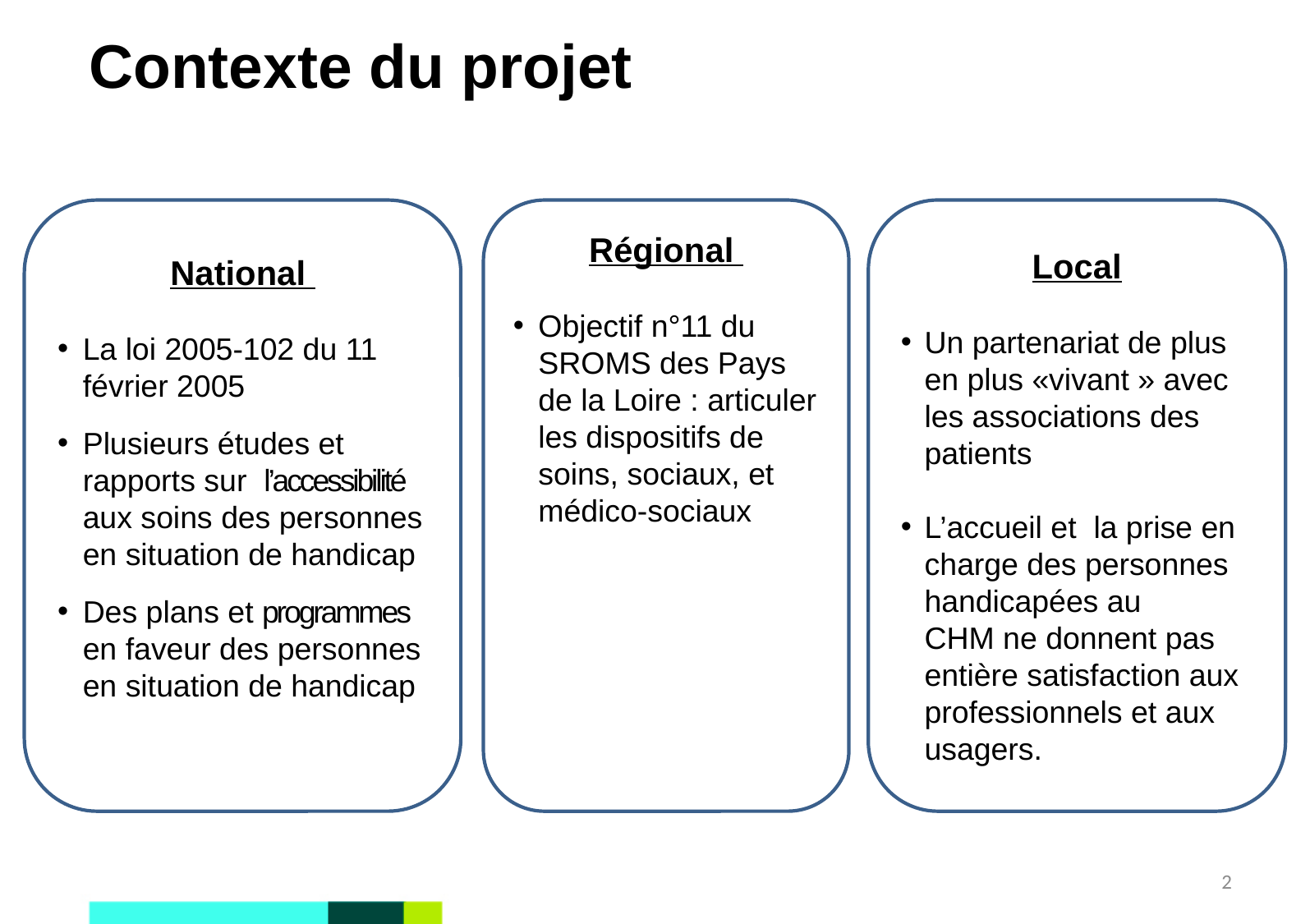

# Contexte du projet
National

La loi 2005-102 du 11 février 2005
Plusieurs études et rapports sur  l’accessibilité aux soins des personnes en situation de handicap
Des plans et programmes en faveur des personnes en situation de handicap

Régional

Objectif n°11 du SROMS des Pays de la Loire : articuler les dispositifs de soins, sociaux, et médico-sociaux

Local

Un partenariat de plus en plus «vivant » avec les associations des patients

L’accueil et  la prise en charge des personnes handicapées au CHM ne donnent pas entière satisfaction aux professionnels et aux usagers.
2